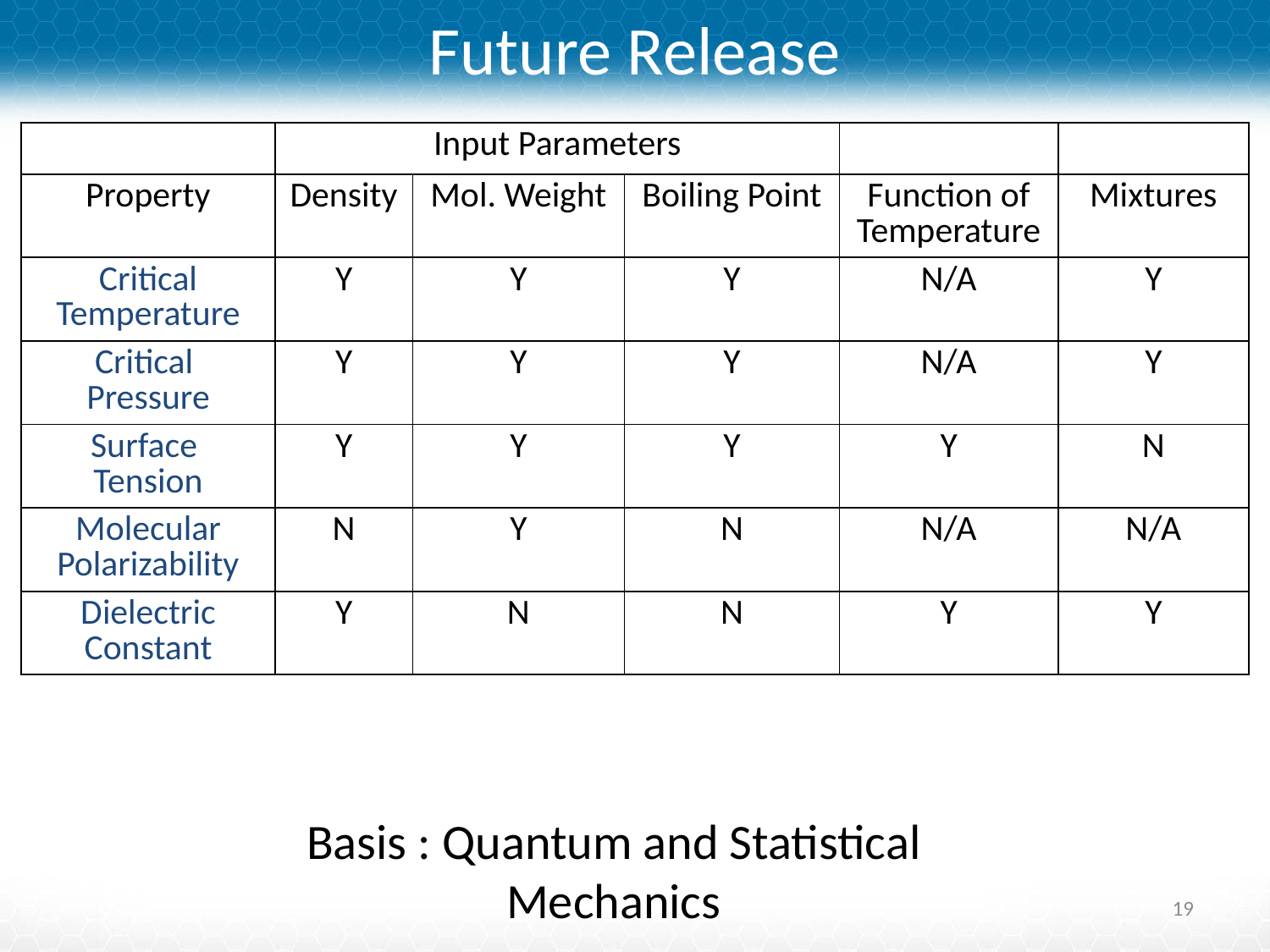

# Future Release
|  | Input Parameters |  |  |  |  |
| --- | --- | --- | --- | --- | --- |
| Property | Density | Mol. Weight | Boiling Point | Function of Temperature | Mixtures |
| Critical Temperature | Y | Y | Y | N/A | Y |
| Critical Pressure | Y | Y | Y | N/A | Y |
| Surface Tension | Y | Y | Y | Y | N |
| Molecular Polarizability | N | Y | N | N/A | N/A |
| Dielectric Constant | Y | N | N | Y | Y |
Basis : Quantum and Statistical Mechanics
19